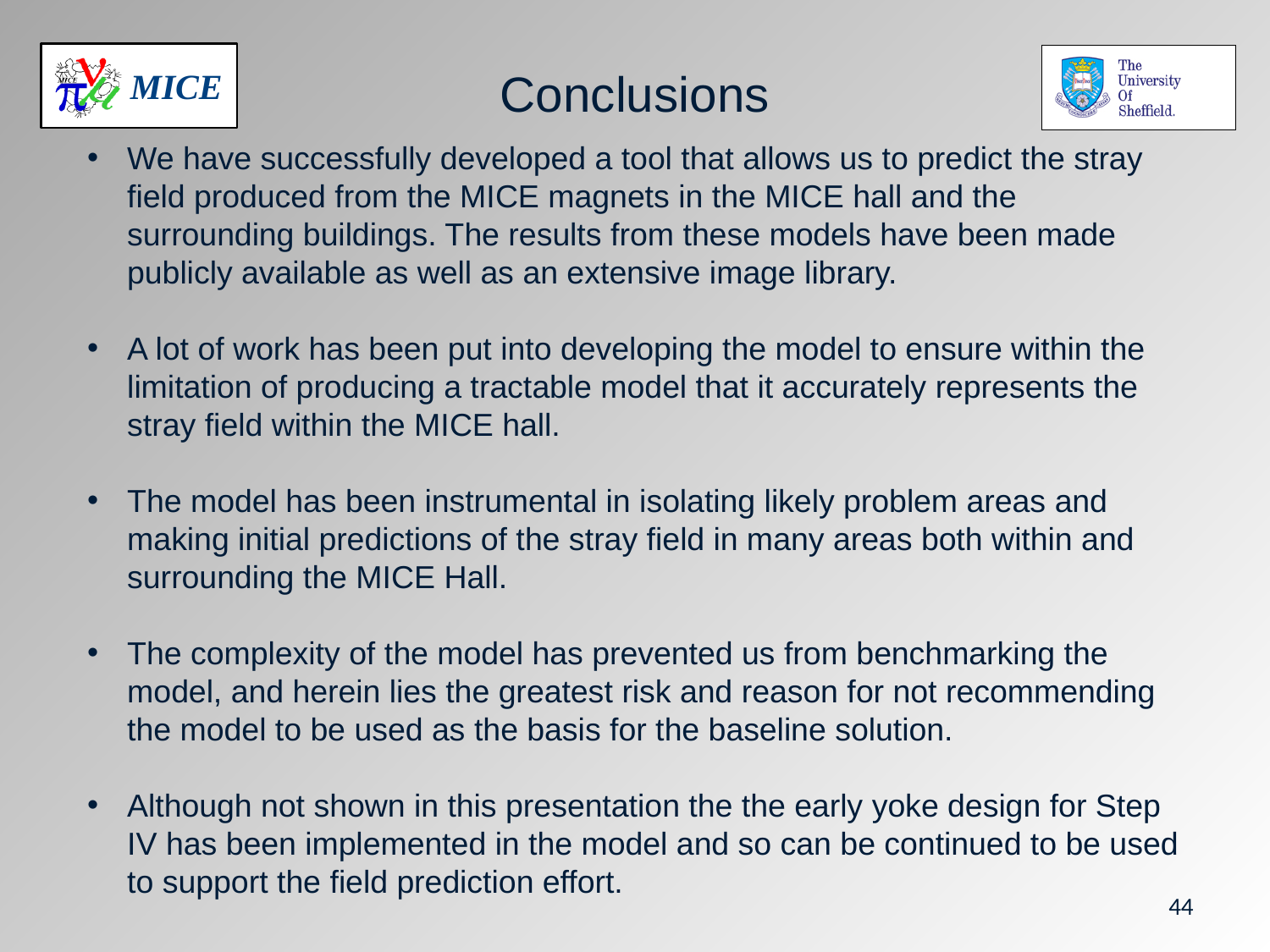

# Conclusions
We have successfully developed a tool that allows us to predict the stray field produced from the MICE magnets in the MICE hall and the surrounding buildings. The results from these models have been made publicly available as well as an extensive image library.

A lot of work has been put into developing the model to ensure within the limitation of producing a tractable model that it accurately represents the stray field within the MICE hall.

The model has been instrumental in isolating likely problem areas and making initial predictions of the stray field in many areas both within and surrounding the MICE Hall.

The complexity of the model has prevented us from benchmarking the model, and herein lies the greatest risk and reason for not recommending the model to be used as the basis for the baseline solution.

Although not shown in this presentation the the early yoke design for Step IV has been implemented in the model and so can be continued to be used to support the field prediction effort.
44